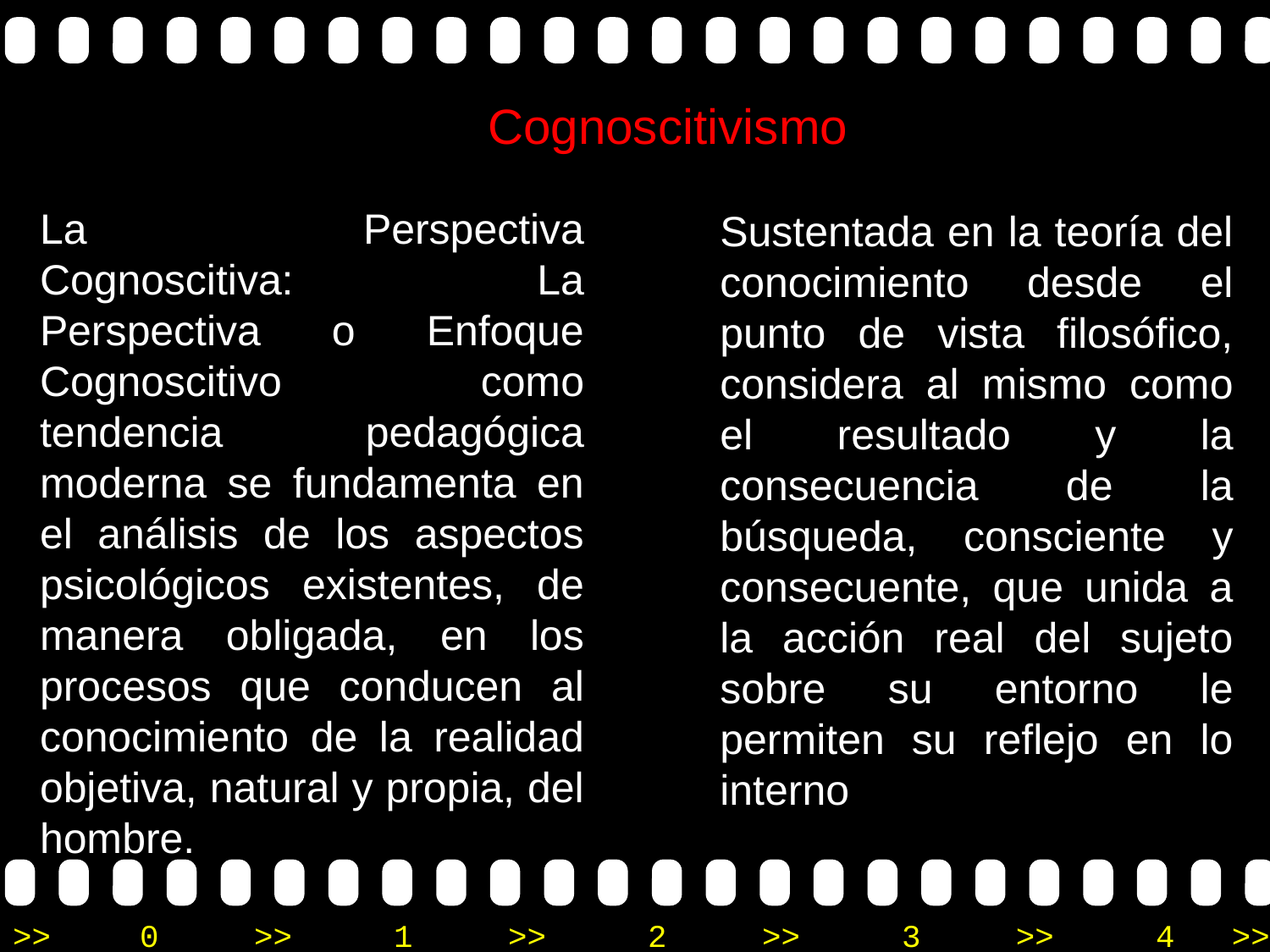

Cognoscitivismo
La Perspectiva Cognoscitiva: La Perspectiva o Enfoque Cognoscitivo como tendencia pedagógica moderna se fundamenta en el análisis de los aspectos psicológicos existentes, de manera obligada, en los procesos que conducen al conocimiento de la realidad objetiva, natural y propia, del hombre.
Sustentada en la teoría del conocimiento desde el punto de vista filosófico, considera al mismo como el resultado y la consecuencia de la búsqueda, consciente y consecuente, que unida a la acción real del sujeto sobre su entorno le permiten su reflejo en lo interno